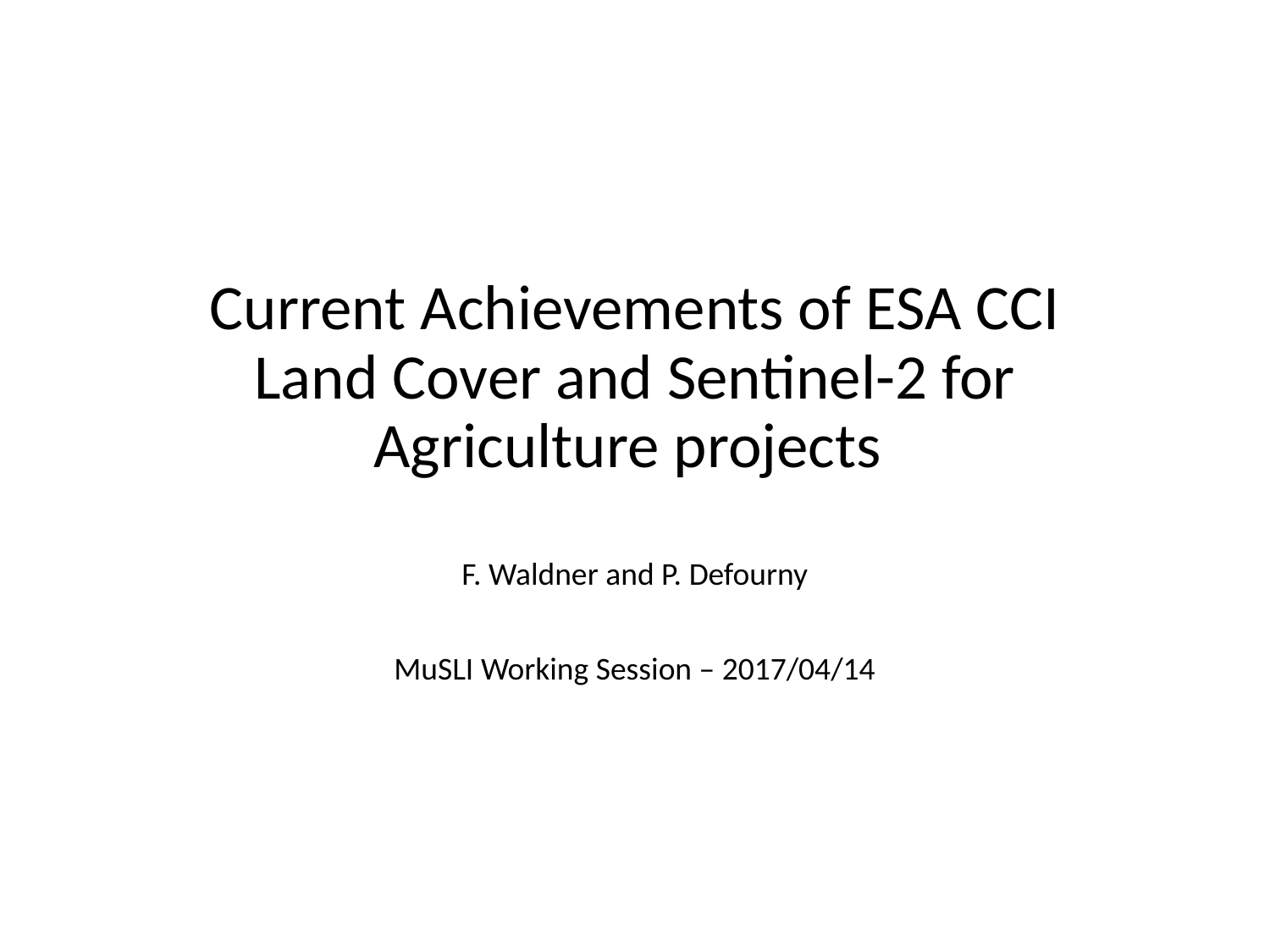

# Current Achievements of ESA CCI Land Cover and Sentinel-2 for Agriculture projects

F. Waldner and P. Defourny

MuSLI Working Session – 2017/04/14